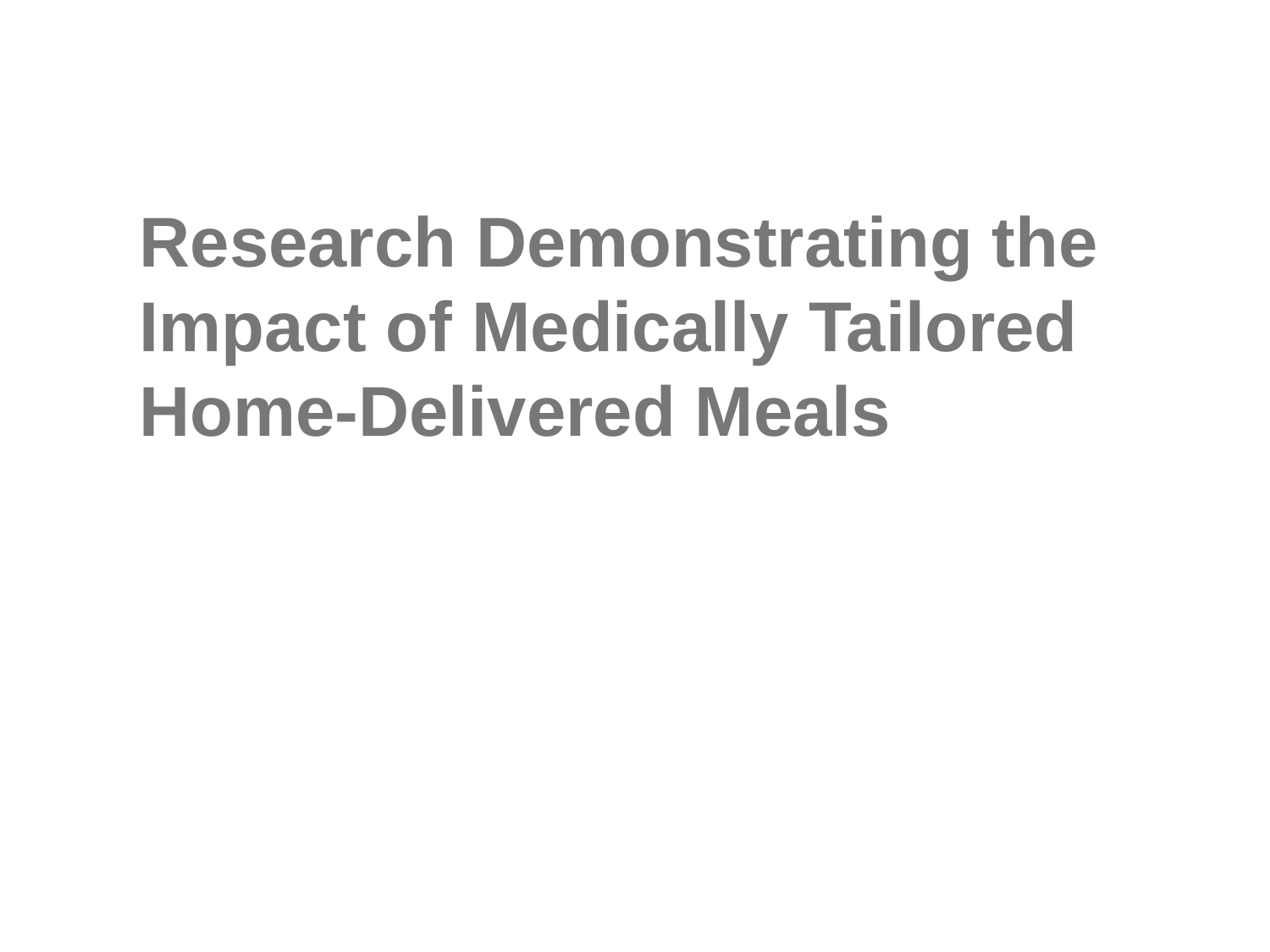

Research Demonstrating the Impact of Medically Tailored Home-Delivered Meals